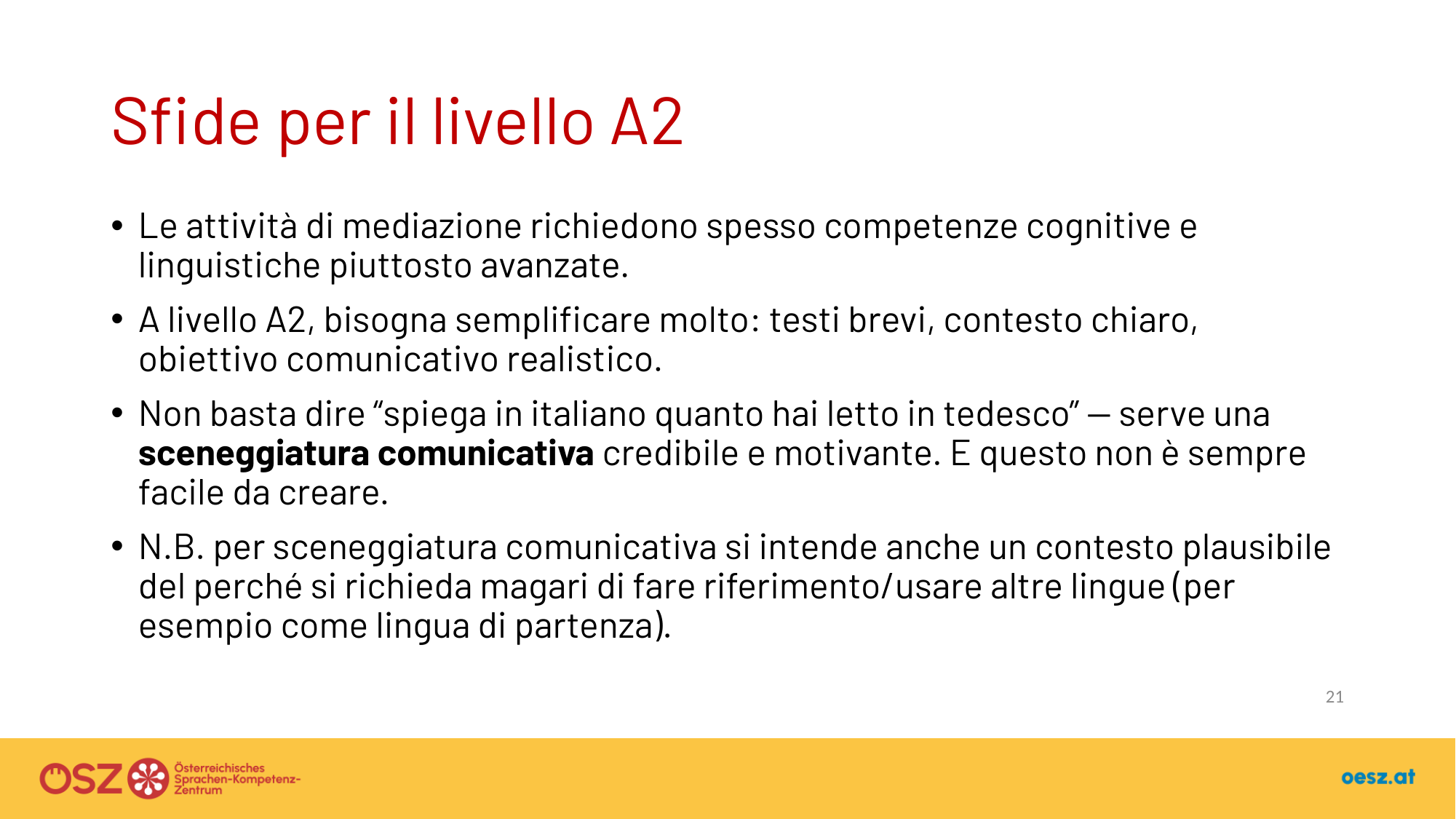

# Sfide per il livello A2
Le attività di mediazione richiedono spesso competenze cognitive e linguistiche piuttosto avanzate.
A livello A2, bisogna semplificare molto: testi brevi, contesto chiaro, obiettivo comunicativo realistico.
Non basta dire “spiega in italiano quanto hai letto in tedesco” — serve una sceneggiatura comunicativa credibile e motivante. E questo non è sempre facile da creare.
N.B. per sceneggiatura comunicativa si intende anche un contesto plausibile del perché si richieda magari di fare riferimento/usare altre lingue (per esempio come lingua di partenza).
21